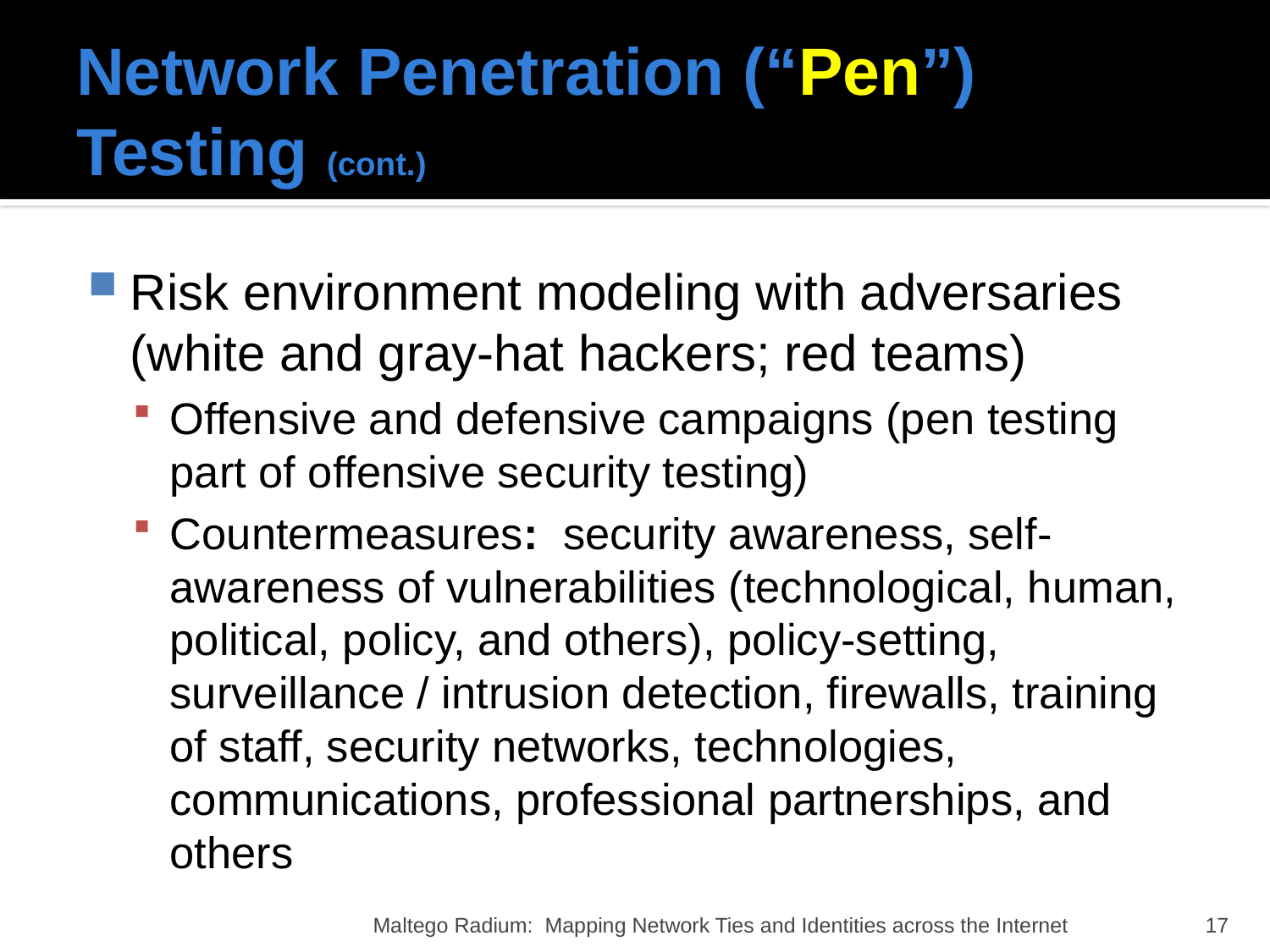

# Network Penetration (“Pen”) Testing (cont.)
Risk environment modeling with adversaries (white and gray-hat hackers; red teams)
Offensive and defensive campaigns (pen testing part of offensive security testing)
Countermeasures:  security awareness, self-awareness of vulnerabilities (technological, human, political, policy, and others), policy-setting, surveillance / intrusion detection, firewalls, training of staff, security networks, technologies, communications, professional partnerships, and others

Maltego Radium:  Mapping Network Ties and Identities across the Internet
17